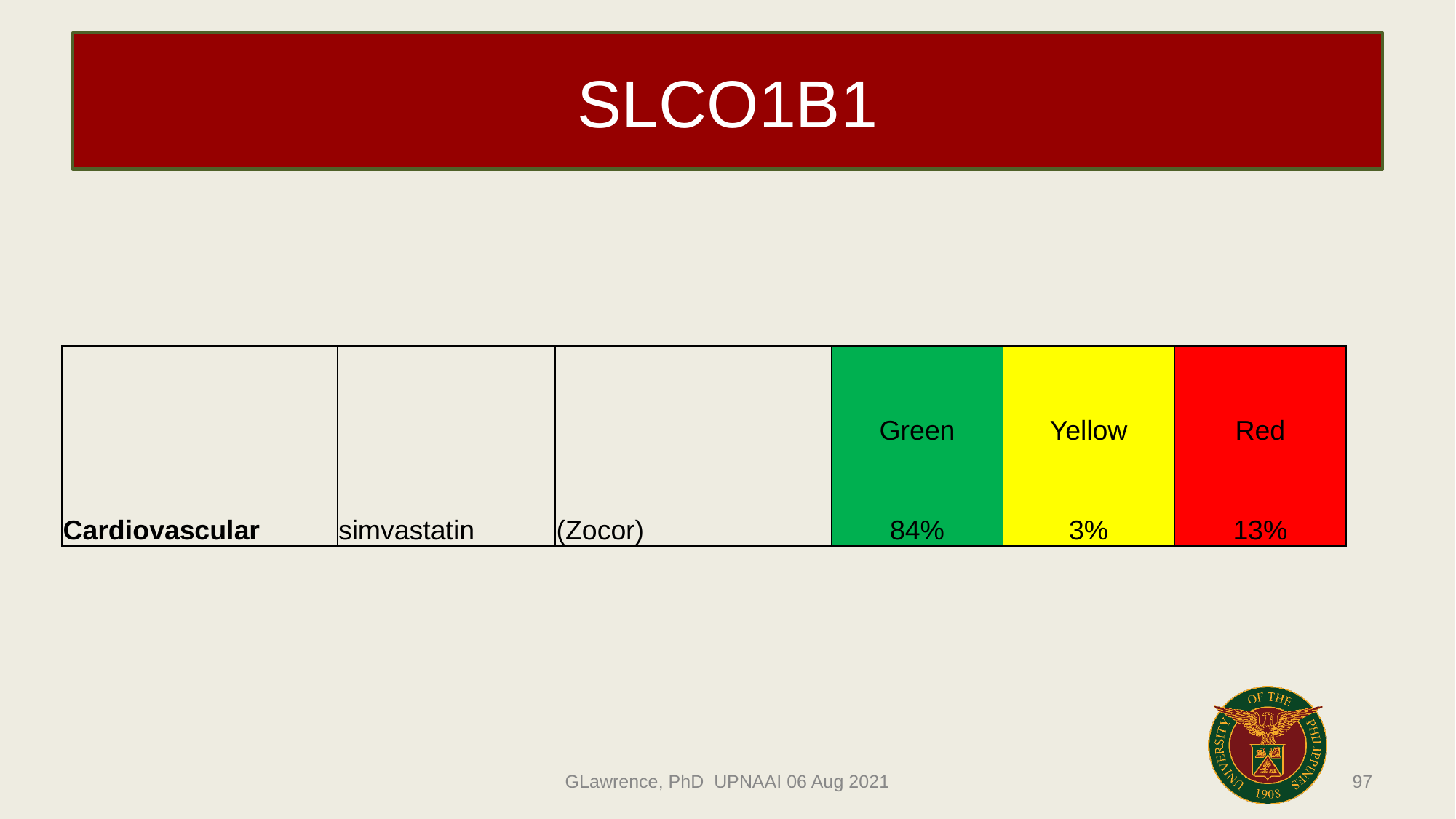

# SLCO1B1
|  |  |  | Green | Yellow | Red |
| --- | --- | --- | --- | --- | --- |
| Cardiovascular | simvastatin | (Zocor) | 84% | 3% | 13% |
97
GLawrence, PhD  UPNAAI 06 Aug 2021